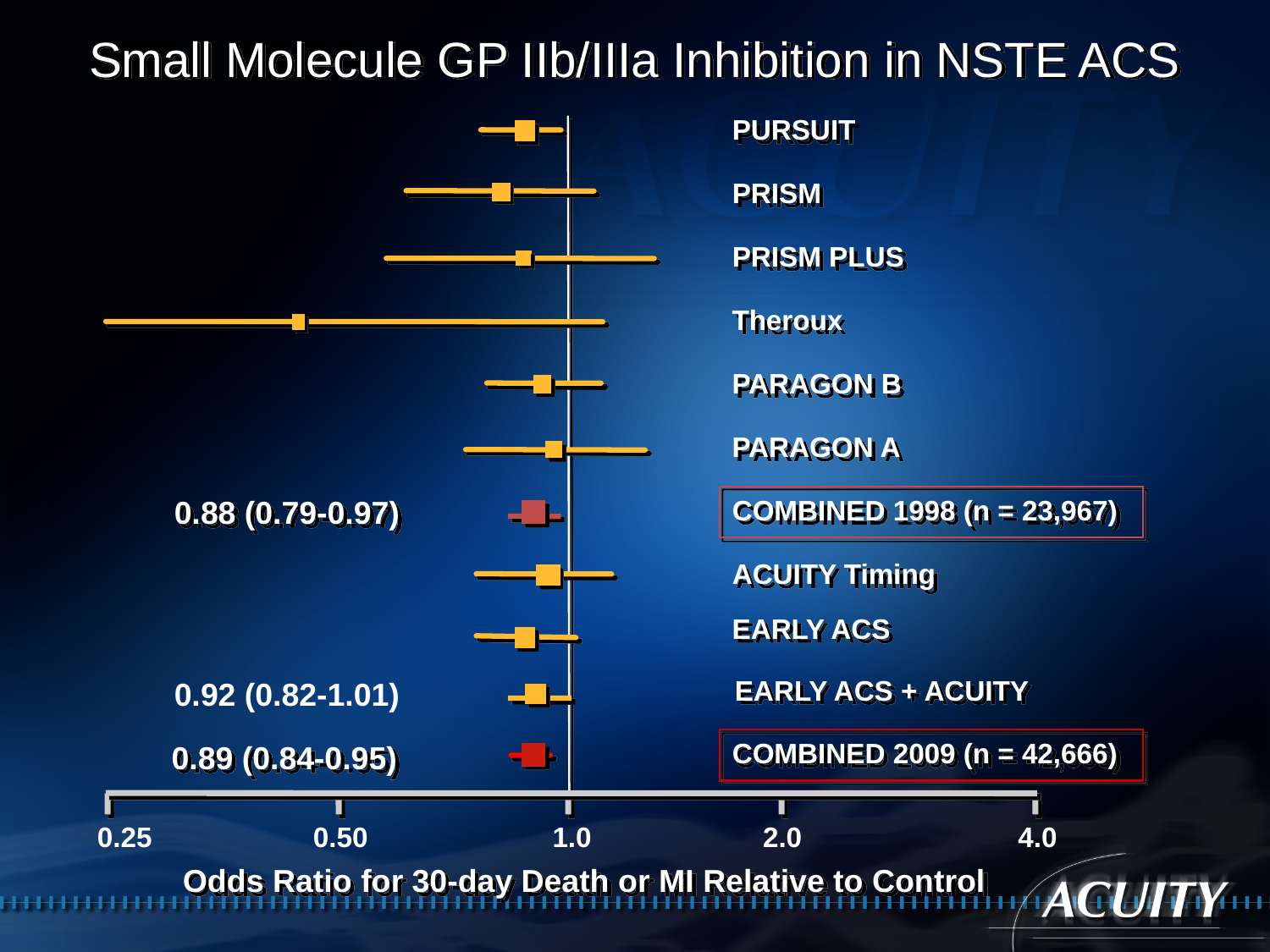

# Small Molecule GP IIb/IIIa Inhibition in NSTE ACS
PURSUIT

PRISM

PRISM PLUS

Theroux

PARAGON B

PARAGON A

0.88 (0.79-0.97)
COMBINED 1998 (n = 23,967)

ACUITY Timing

EARLY ACS

EARLY ACS + ACUITY

0.92 (0.82-1.01)
COMBINED 2009 (n = 42,666)

0.89 (0.84-0.95)

0.25
0.50
1.0
2.0
4.0
Odds Ratio for 30-day Death or MI Relative to Control